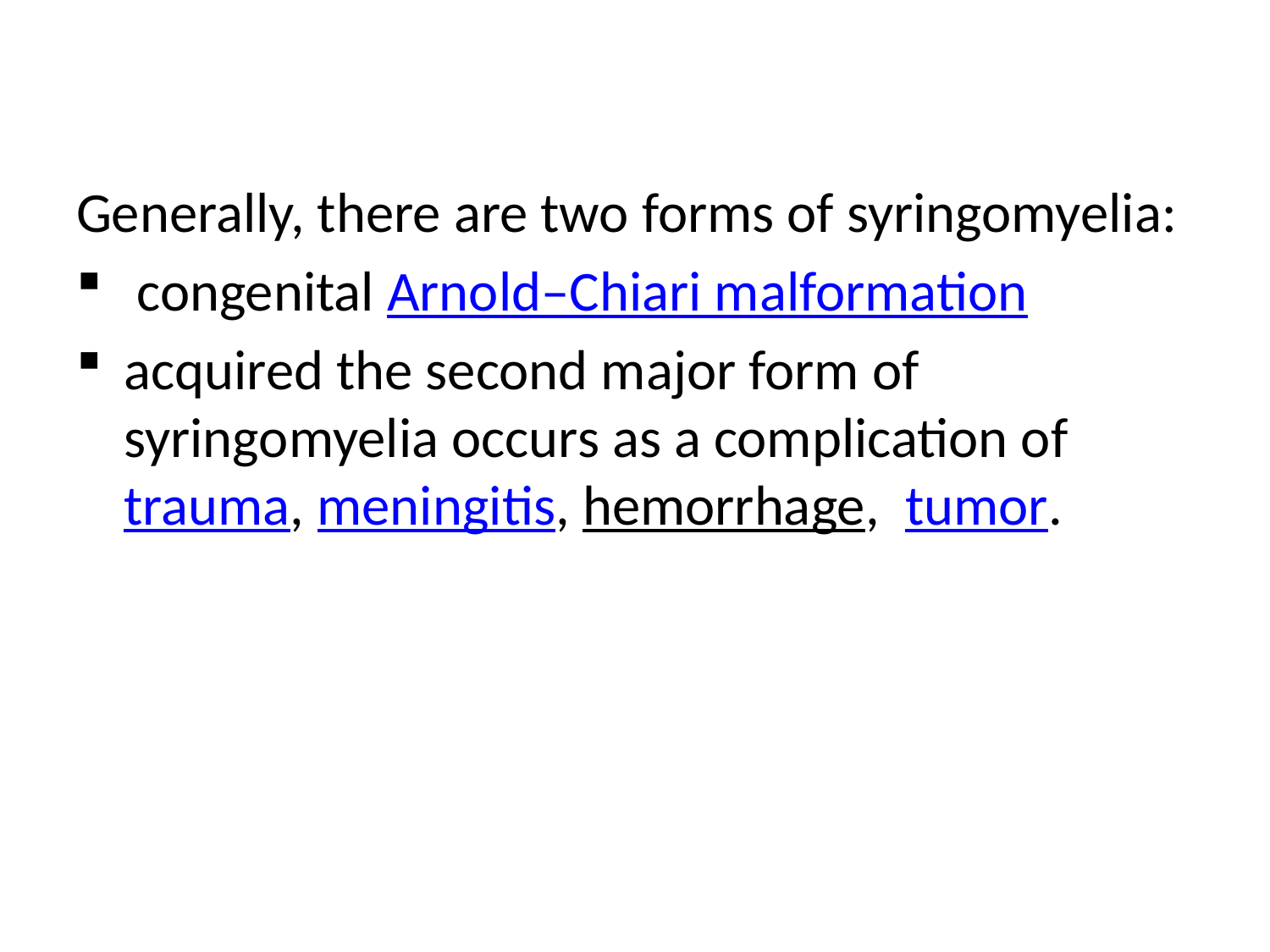

Generally, there are two forms of syringomyelia:
 congenital Arnold–Chiari malformation
acquired the second major form of syringomyelia occurs as a complication of trauma, meningitis, hemorrhage,  tumor.